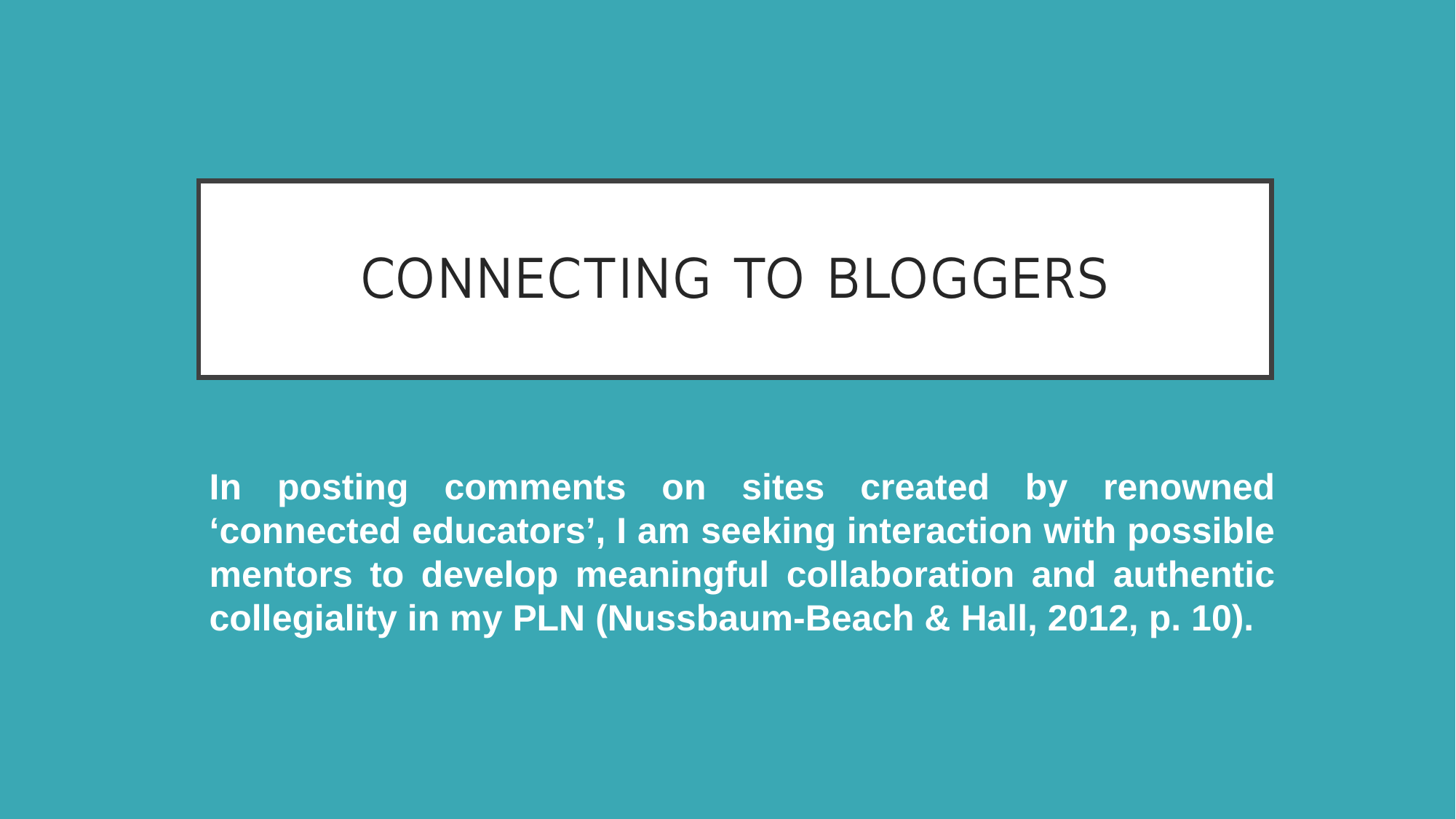

# Connecting to bloggers
In posting comments on sites created by renowned ‘connected educators’, I am seeking interaction with possible mentors to develop meaningful collaboration and authentic collegiality in my PLN (Nussbaum-Beach & Hall, 2012, p. 10).